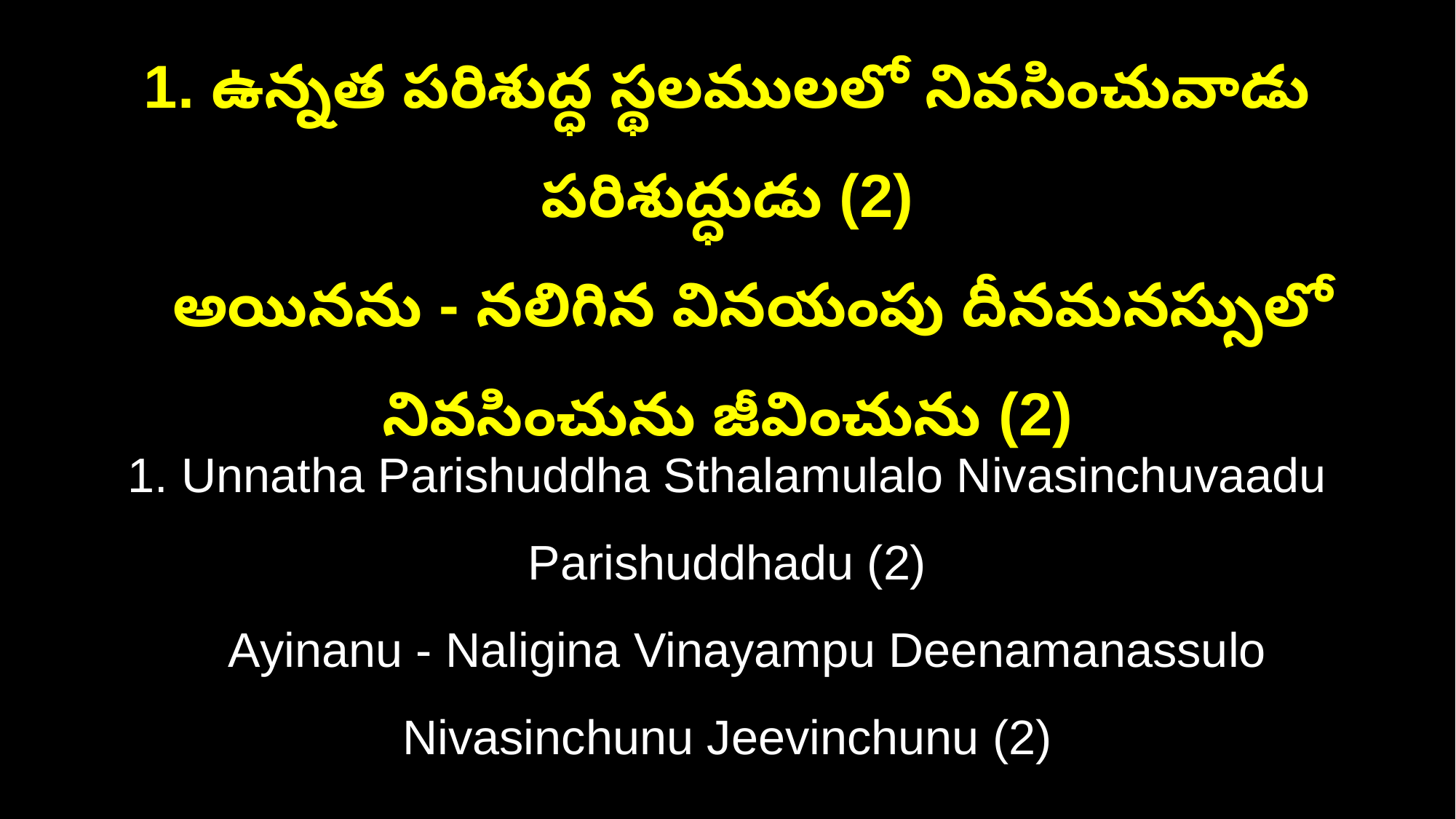

1. ఉన్నత పరిశుద్ధ స్థలములలో నివసించువాడు పరిశుద్ధుడు (2)
   అయినను - నలిగిన వినయంపు దీనమనస్సులో నివసించును జీవించును (2)
1. Unnatha Parishuddha Sthalamulalo Nivasinchuvaadu Parishuddhadu (2)
   Ayinanu - Naligina Vinayampu Deenamanassulo Nivasinchunu Jeevinchunu (2)